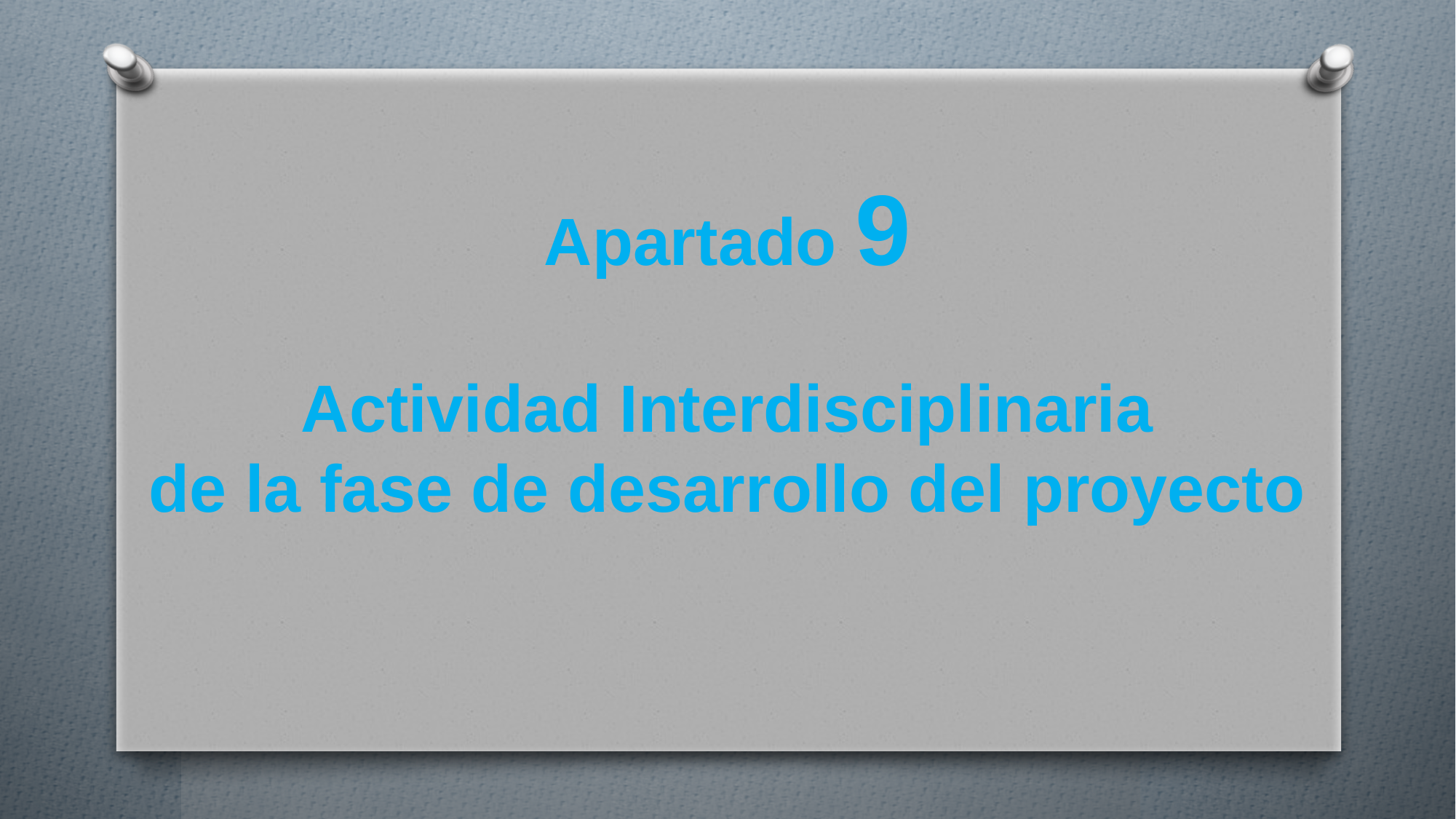

Apartado 9
Actividad Interdisciplinaria
de la fase de desarrollo del proyecto